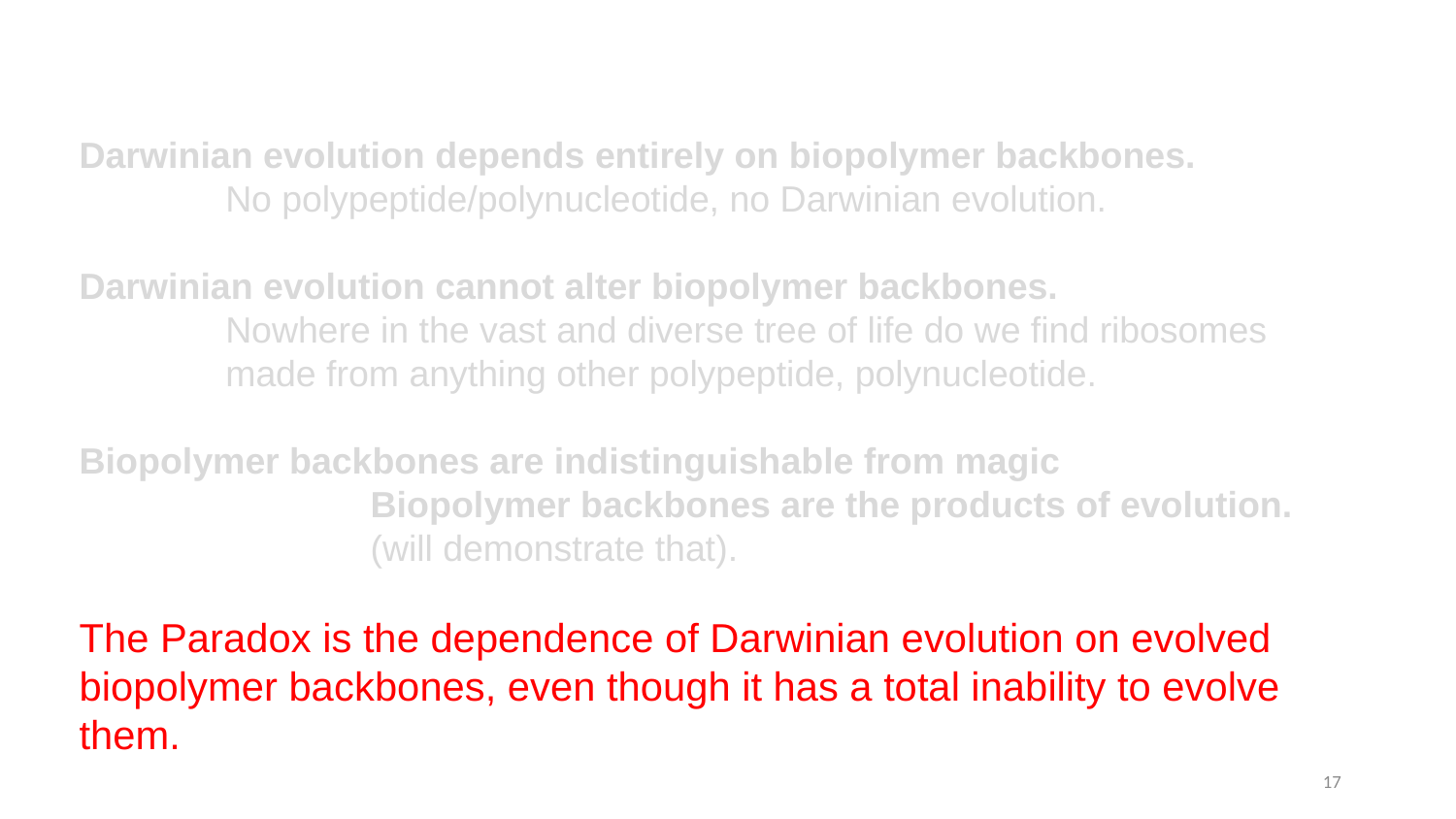

Darwinian evolution depends entirely on biopolymer backbones.
No polypeptide/polynucleotide, no Darwinian evolution.

Darwinian evolution cannot alter biopolymer backbones.
Nowhere in the vast and diverse tree of life do we find ribosomes made from anything other polypeptide, polynucleotide.

Biopolymer backbones are indistinguishable from magic
		Biopolymer backbones are the products of evolution.
		(will demonstrate that).

The Paradox is the dependence of Darwinian evolution on evolved biopolymer backbones, even though it has a total inability to evolve them.
17